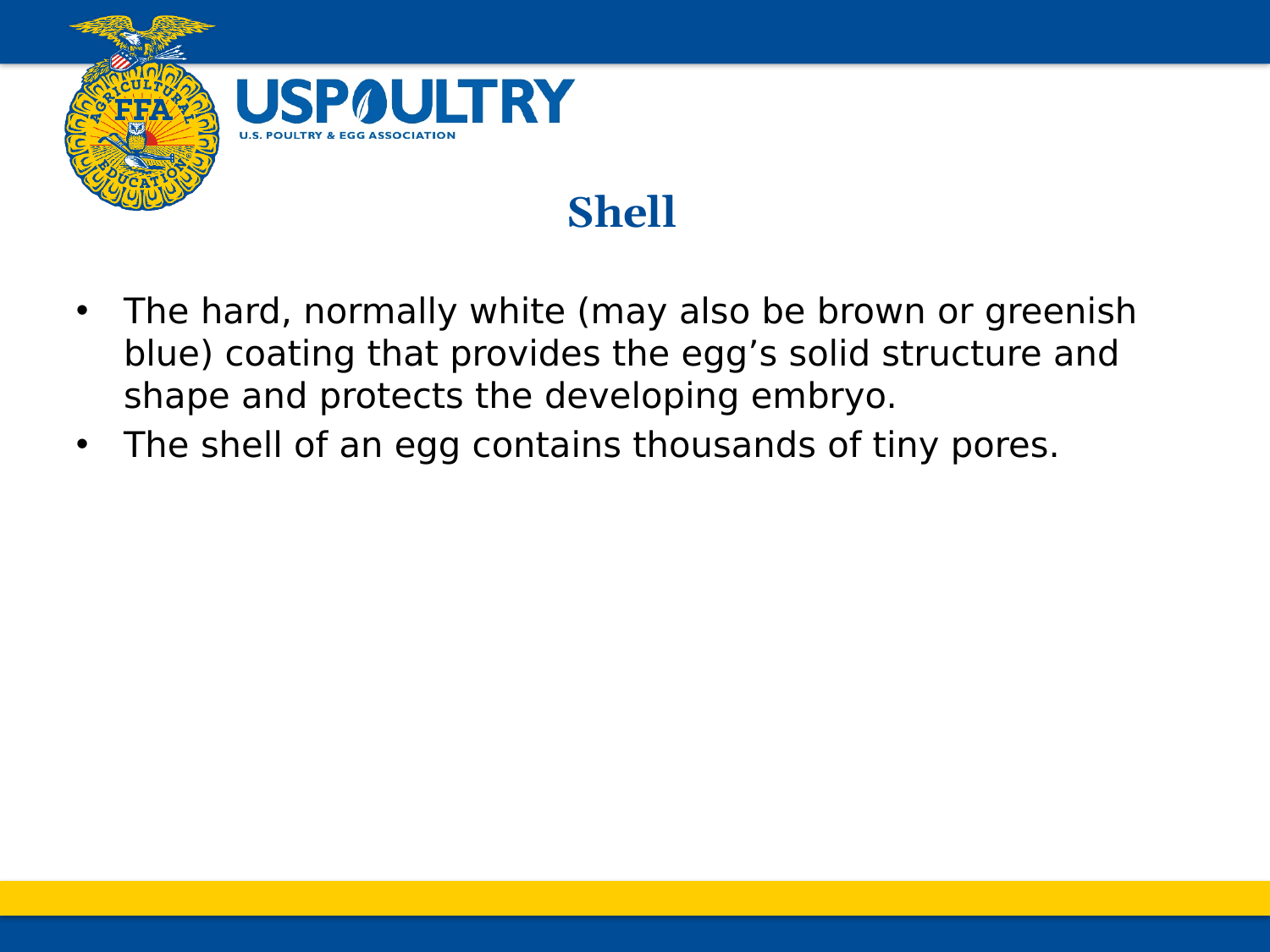

# Shell
The hard, normally white (may also be brown or greenish blue) coating that provides the egg’s solid structure and shape and protects the developing embryo.
The shell of an egg contains thousands of tiny pores.